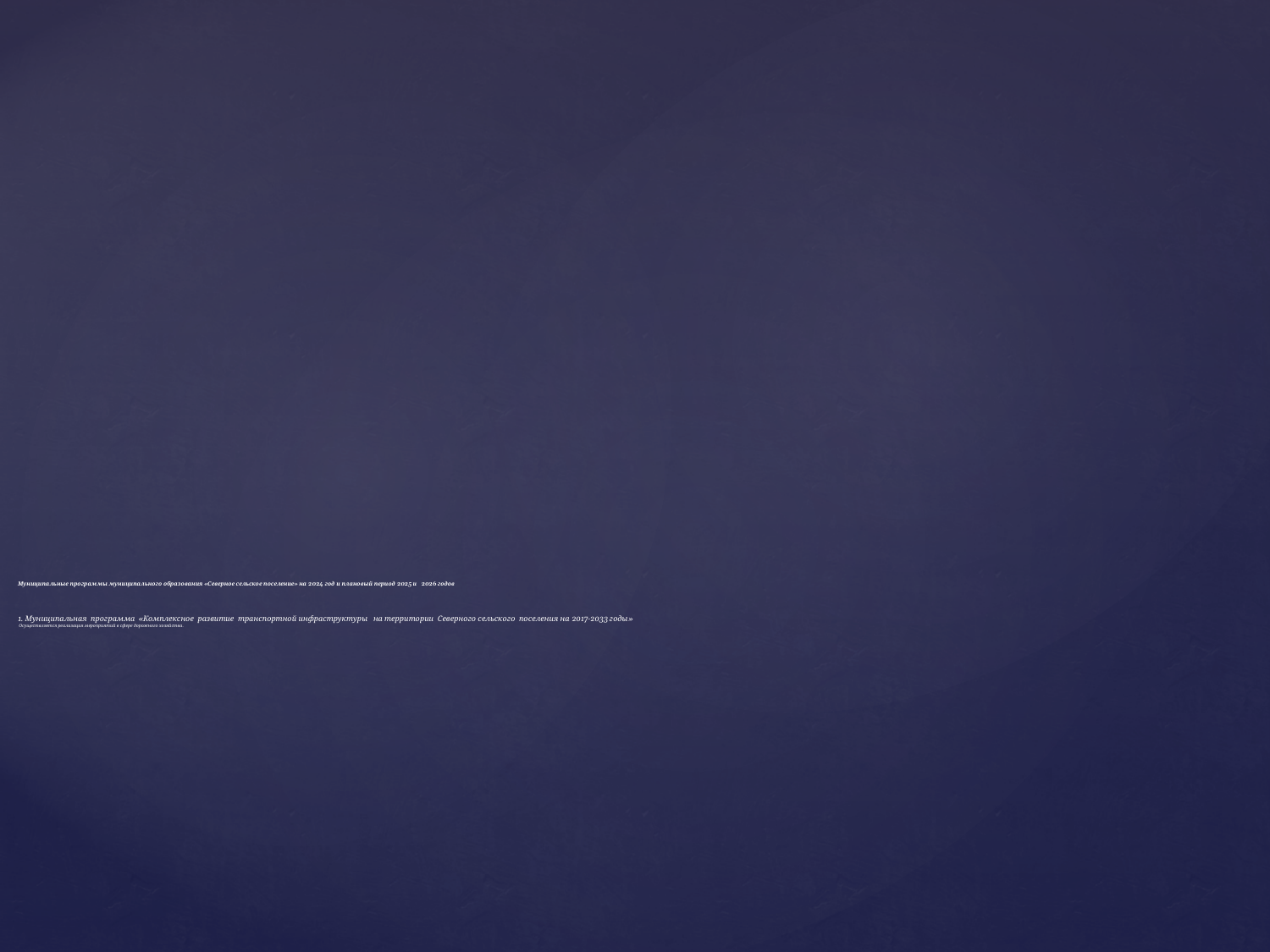

Муниципальные программы муниципального образования «Северное сельское поселение» на 2024 год и плановый период 2025 и   2026 годов
1. Муниципальная  программа  «Комплексное  развитие  транспортной инфраструктуры   на территории  Северного сельского  поселения на 2017-2033 годы»
 Осуществляется реализация мероприятий в сфере дорожного хозяйства.